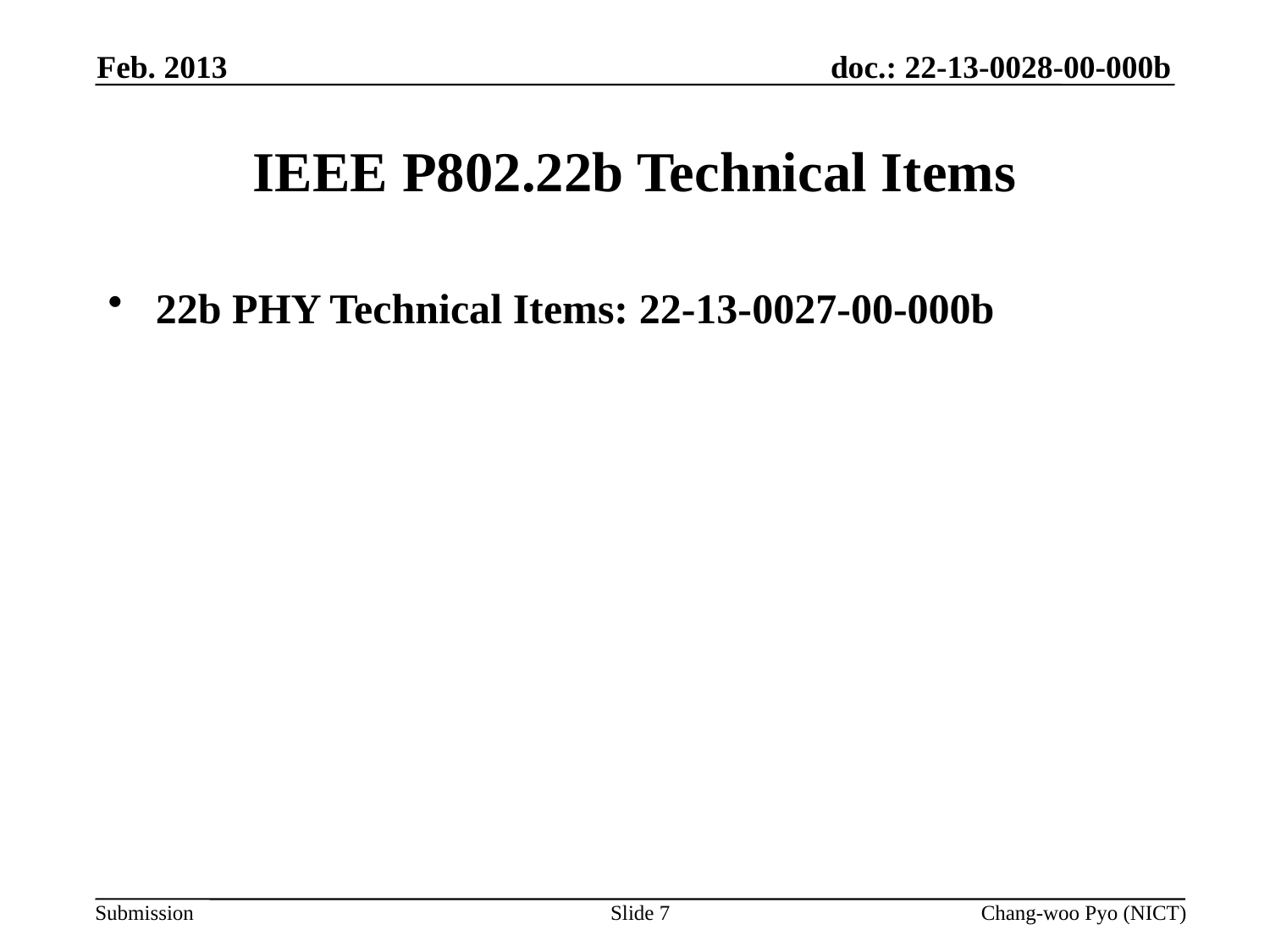

Feb. 2013
# IEEE P802.22b Technical Items
22b PHY Technical Items: 22-13-0027-00-000b

Slide 7
Chang-woo Pyo (NICT)